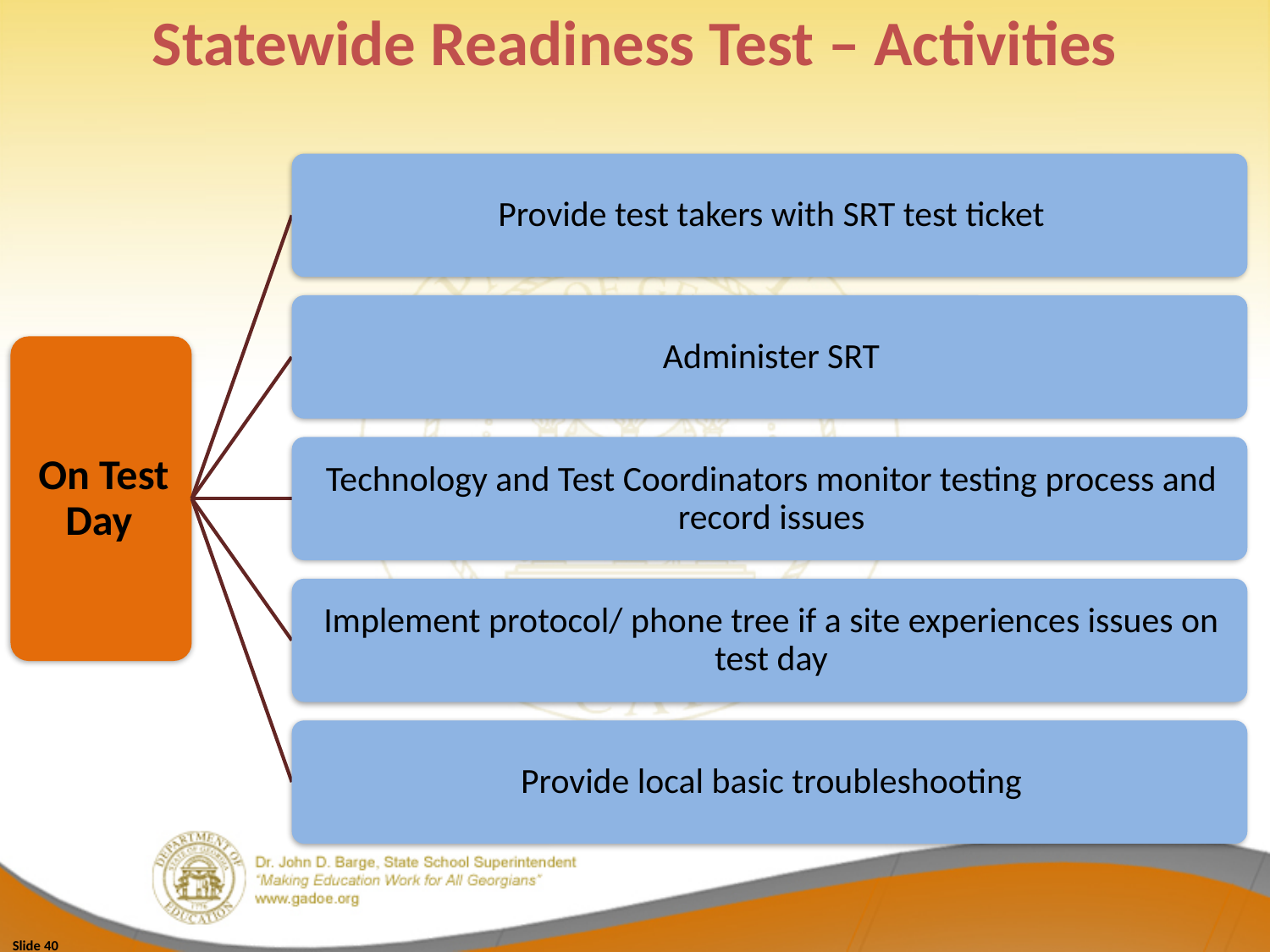

Statewide Readiness Test – Activities
On Test Day

Provide test takers with SRT test ticket

Administer SRT

Technology and Test Coordinators monitor testing process and record issues

Implement protocol/ phone tree if a site experiences issues on test day

Provide local basic troubleshooting
Slide 40